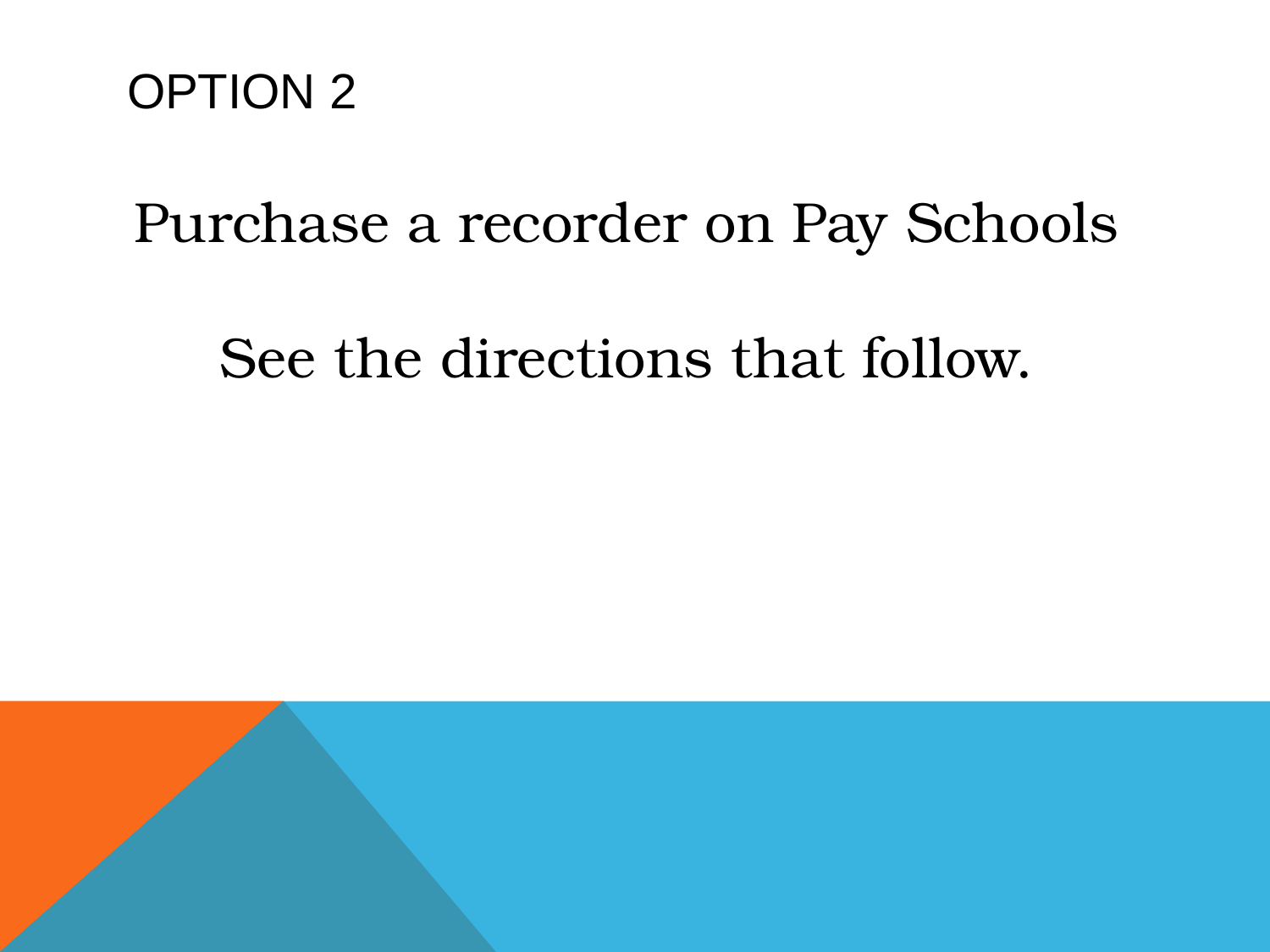

# Option 2
Purchase a recorder on Pay Schools

See the directions that follow.